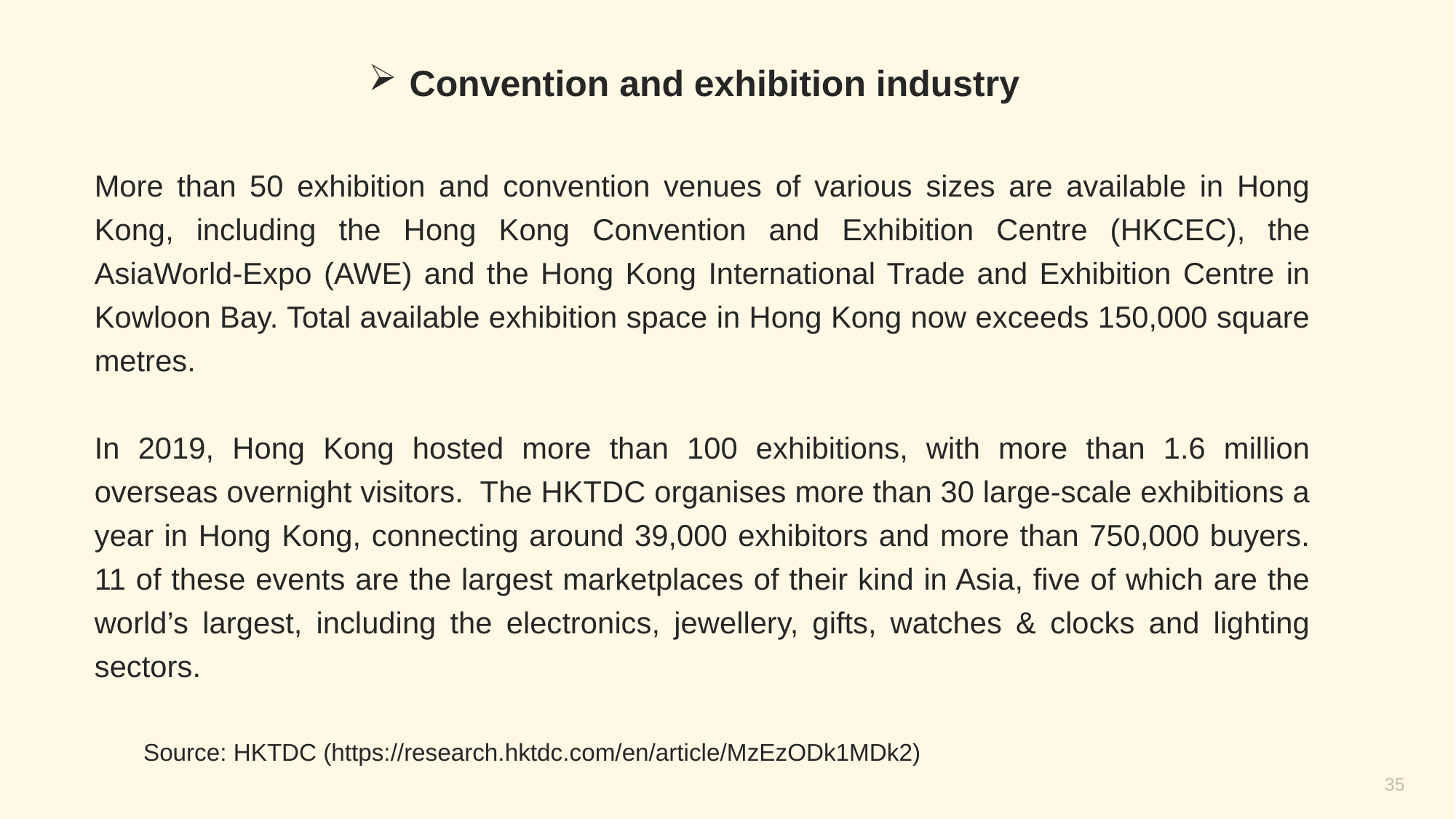

Convention and exhibition industry
More than 50 exhibition and convention venues of various sizes are available in Hong Kong, including the Hong Kong Convention and Exhibition Centre (HKCEC), the AsiaWorld-Expo (AWE) and the Hong Kong International Trade and Exhibition Centre in Kowloon Bay. Total available exhibition space in Hong Kong now exceeds 150,000 square metres.

In 2019, Hong Kong hosted more than 100 exhibitions, with more than 1.6 million overseas overnight visitors.  The HKTDC organises more than 30 large‑scale exhibitions a year in Hong Kong, connecting around 39,000 exhibitors and more than 750,000 buyers. 11 of these events are the largest marketplaces of their kind in Asia, five of which are the world’s largest, including the electronics, jewellery, gifts, watches & clocks and lighting sectors.
Source: HKTDC (https://research.hktdc.com/en/article/MzEzODk1MDk2)